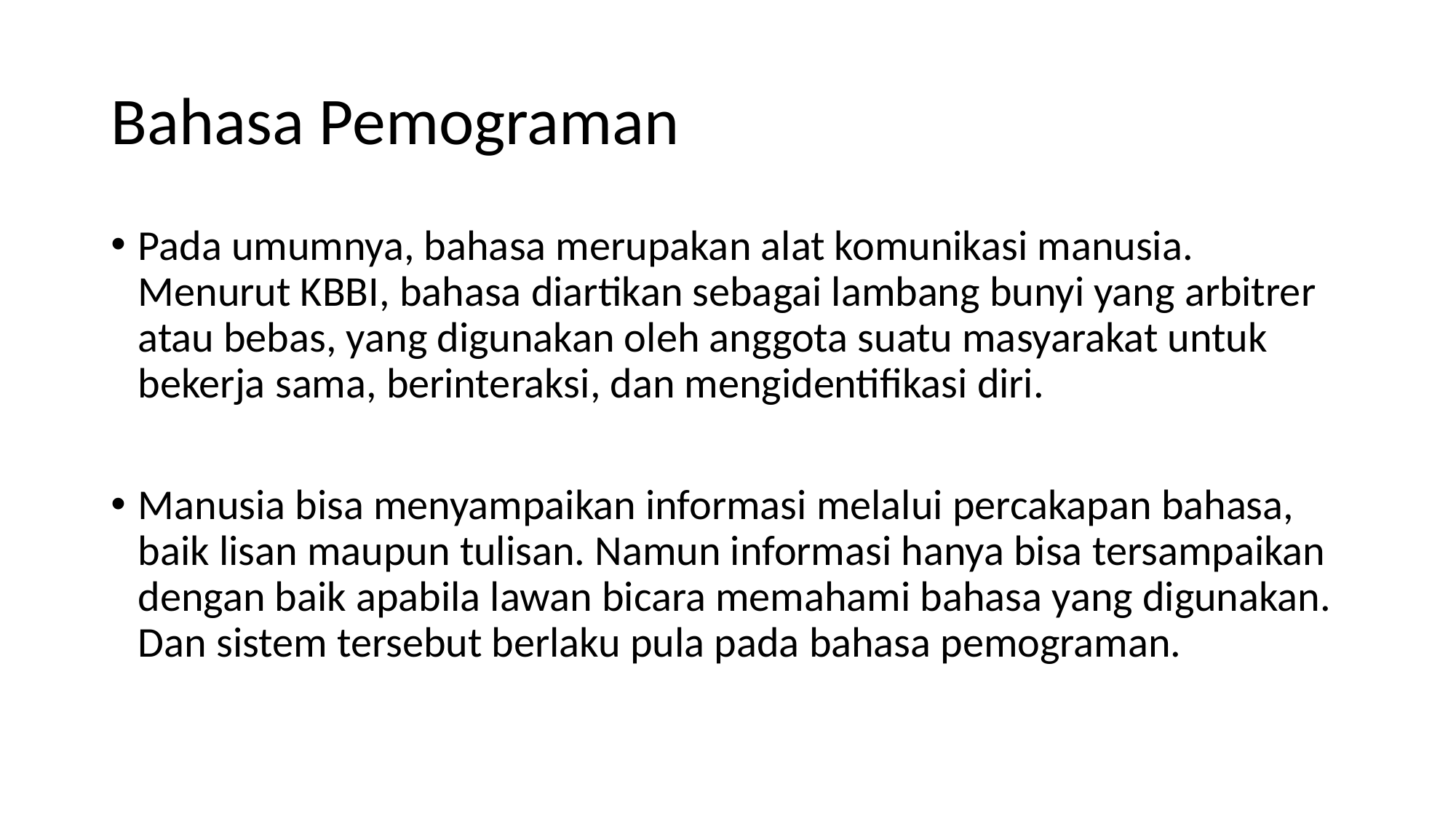

# Bahasa Pemograman
Pada umumnya, bahasa merupakan alat komunikasi manusia. Menurut KBBI, bahasa diartikan sebagai lambang bunyi yang arbitrer atau bebas, yang digunakan oleh anggota suatu masyarakat untuk bekerja sama, berinteraksi, dan mengidentifikasi diri.

Manusia bisa menyampaikan informasi melalui percakapan bahasa, baik lisan maupun tulisan. Namun informasi hanya bisa tersampaikan dengan baik apabila lawan bicara memahami bahasa yang digunakan. Dan sistem tersebut berlaku pula pada bahasa pemograman.